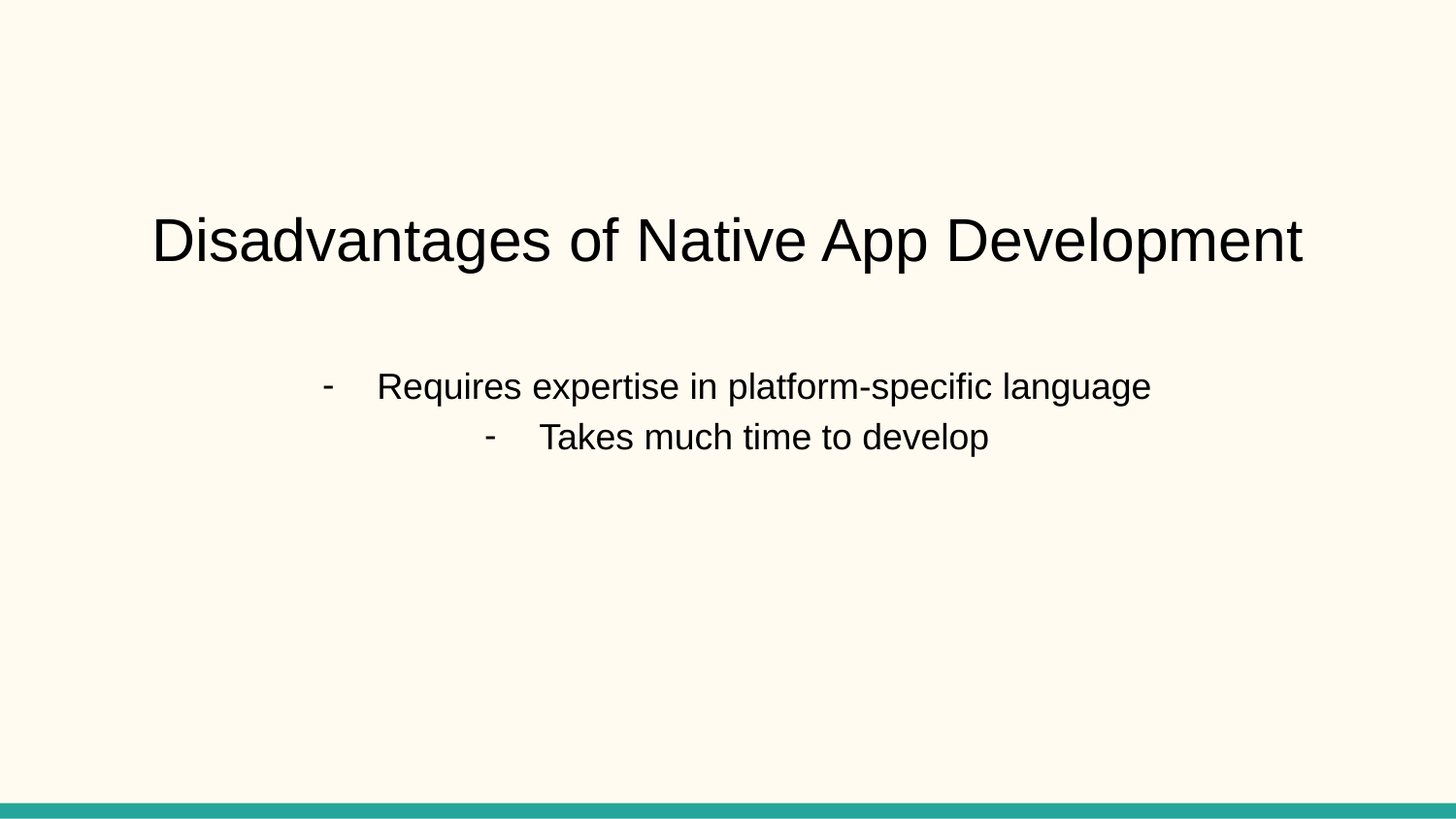

Disadvantages of Native App Development

Requires expertise in platform-specific language
Takes much time to develop